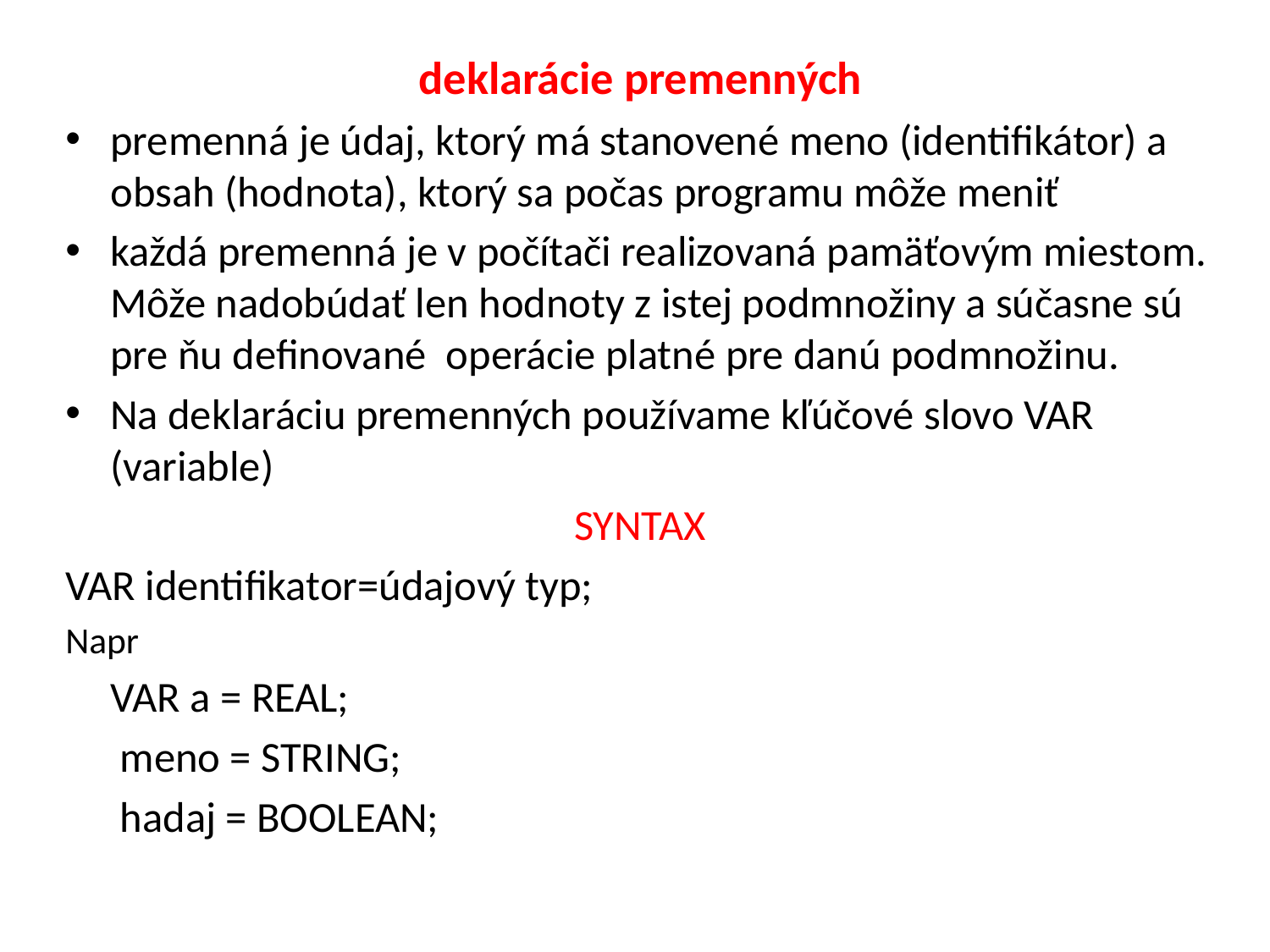

deklarácie premenných
premenná je údaj, ktorý má stanovené meno (identifikátor) a obsah (hodnota), ktorý sa počas programu môže meniť
každá premenná je v počítači realizovaná pamäťovým miestom. Môže nadobúdať len hodnoty z istej podmnožiny a súčasne sú pre ňu definované  operácie platné pre danú podmnožinu.
Na deklaráciu premenných používame kľúčové slovo VAR (variable)
SYNTAX
VAR identifikator=údajový typ;
Napr
	VAR a = REAL;
		 meno = STRING;
		 hadaj = BOOLEAN;